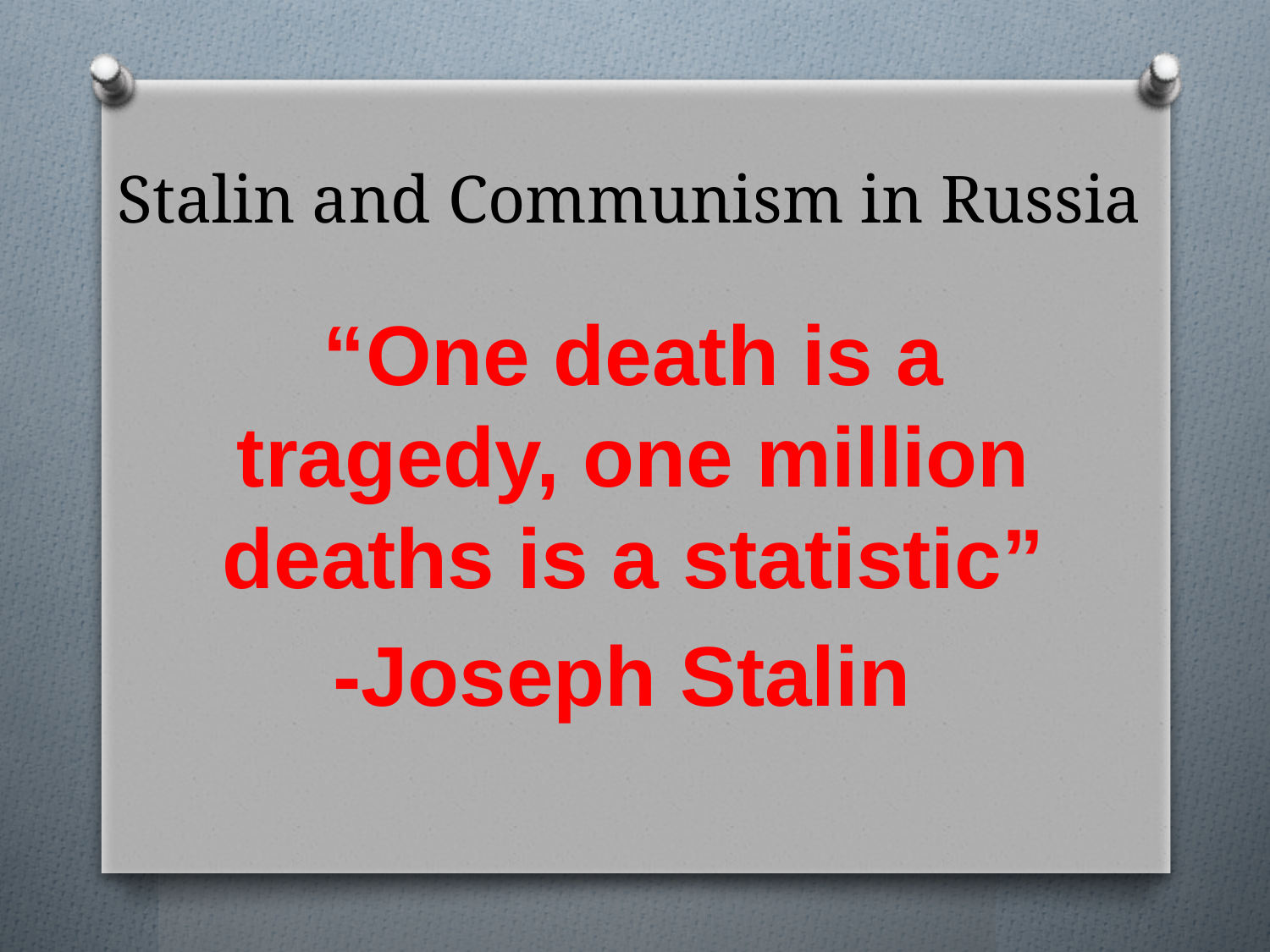

# Stalin and Communism in Russia
“One death is a tragedy, one million deaths is a statistic”
-Joseph Stalin